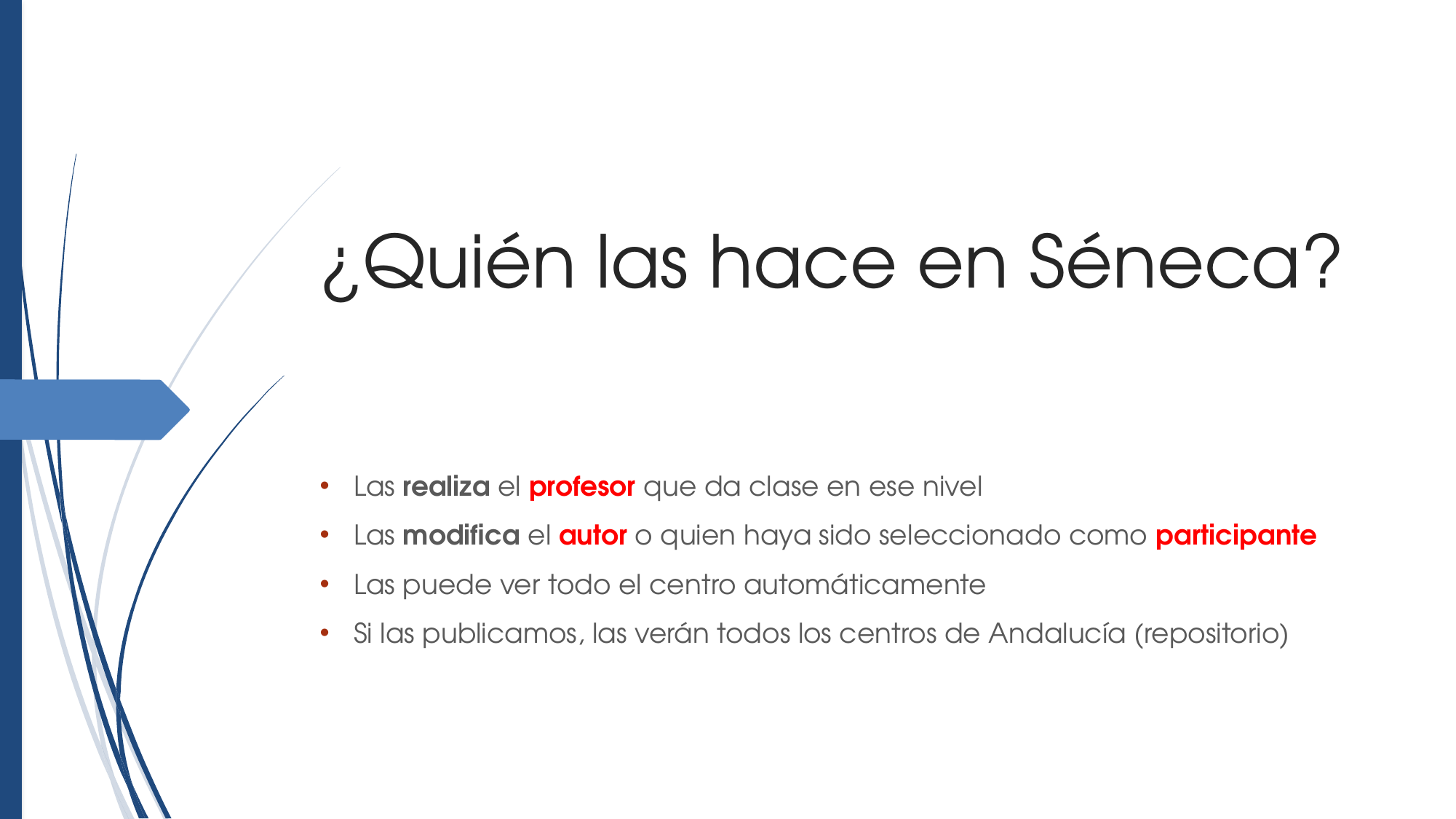

¿Quién las hace en Séneca?
Las realiza el profesor que da clase en ese nivel
Las modifica el autor o quien haya sido seleccionado como participante
Las puede ver todo el centro automáticamente
Si las publicamos, las verán todos los centros de Andalucía (repositorio)